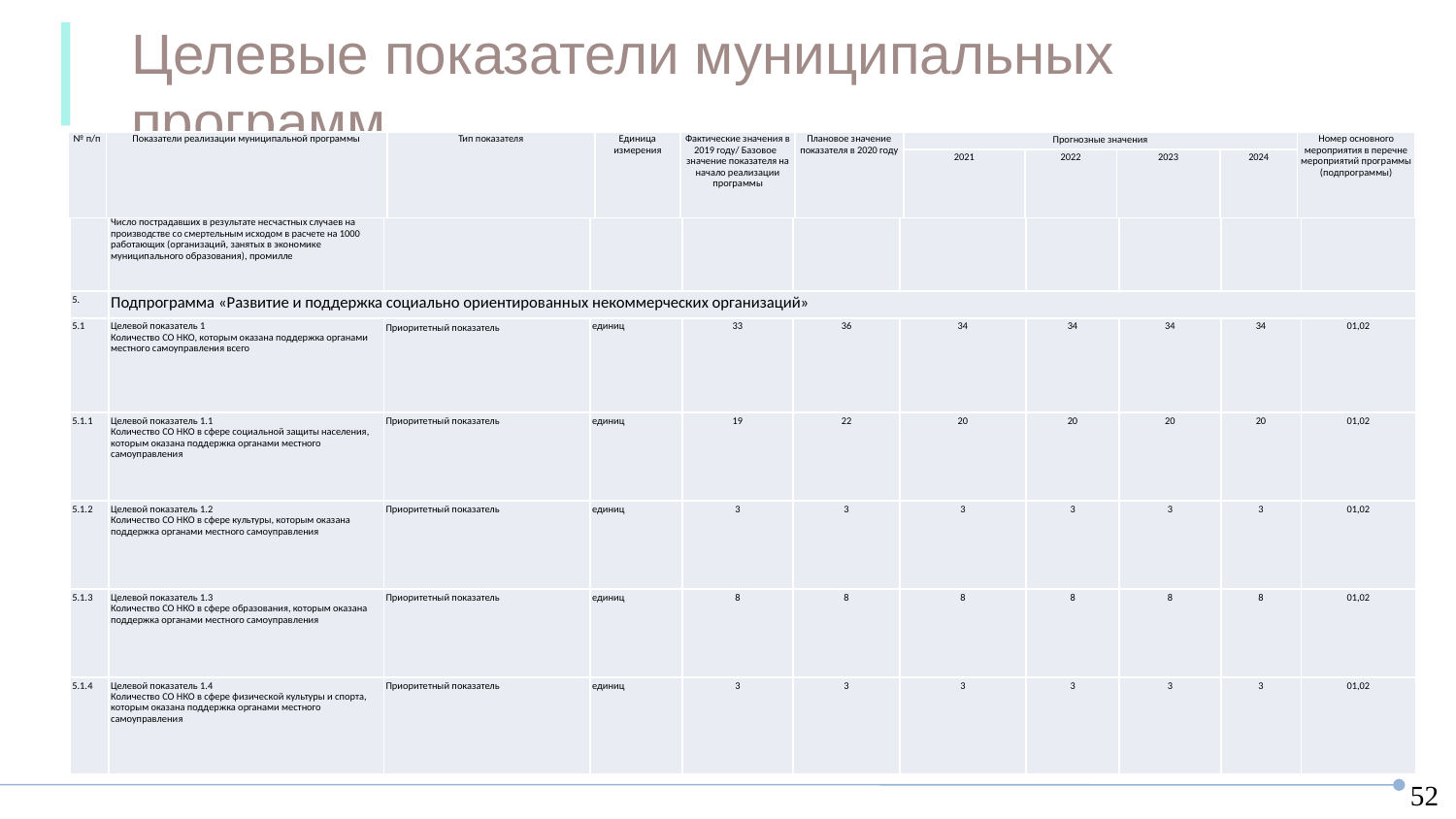

Целевые показатели муниципальных программ
МП Социальная защита

| № п/п | Показатели реализации муниципальной программы | Тип показателя | Единица измерения | Фактические значения в 2019 году/ Базовое значение показателя на начало реализации программы | Плановое значение показателя в 2020 году | Прогнозные значения |  |  |  | Номер основного мероприятия в перечне мероприятий программы (подпрограммы) |
| --- | --- | --- | --- | --- | --- | --- | --- | --- | --- | --- |
|  |  |  |  |  |  | 2021 | 2022 | 2023 | 2024 |  |
| 4.1 | Целевой показатель 1 Число пострадавших в результате несчастных случаев на производстве со смертельным исходом в расчете на 1000 работающих (организаций, занятых в экономике муниципального образования), промилле | Приоритетный показатель | промилле | 0,067 | 0,063 | 0,062 | 0,061 | 0,060 | 0,059 | 01 |
| --- | --- | --- | --- | --- | --- | --- | --- | --- | --- | --- |
| 5. | Подпрограмма «Развитие и поддержка социально ориентированных некоммерческих организаций» |  |  |  |  |  |  |  |  |  |
| 5.1 | Целевой показатель 1 Количество СО НКО, которым оказана поддержка органами местного самоуправления всего | Приоритетный показатель | единиц | 33 | 36 | 34 | 34 | 34 | 34 | 01,02 |
| 5.1.1 | Целевой показатель 1.1 Количество СО НКО в сфере социальной защиты населения, которым оказана поддержка органами местного самоуправления | Приоритетный показатель | единиц | 19 | 22 | 20 | 20 | 20 | 20 | 01,02 |
| 5.1.2 | Целевой показатель 1.2 Количество СО НКО в сфере культуры, которым оказана поддержка органами местного самоуправления | Приоритетный показатель | единиц | 3 | 3 | 3 | 3 | 3 | 3 | 01,02 |
| 5.1.3 | Целевой показатель 1.3 Количество СО НКО в сфере образования, которым оказана поддержка органами местного самоуправления | Приоритетный показатель | единиц | 8 | 8 | 8 | 8 | 8 | 8 | 01,02 |
| 5.1.4 | Целевой показатель 1.4 Количество СО НКО в сфере физической культуры и спорта, которым оказана поддержка органами местного самоуправления | Приоритетный показатель | единиц | 3 | 3 | 3 | 3 | 3 | 3 | 01,02 |
52